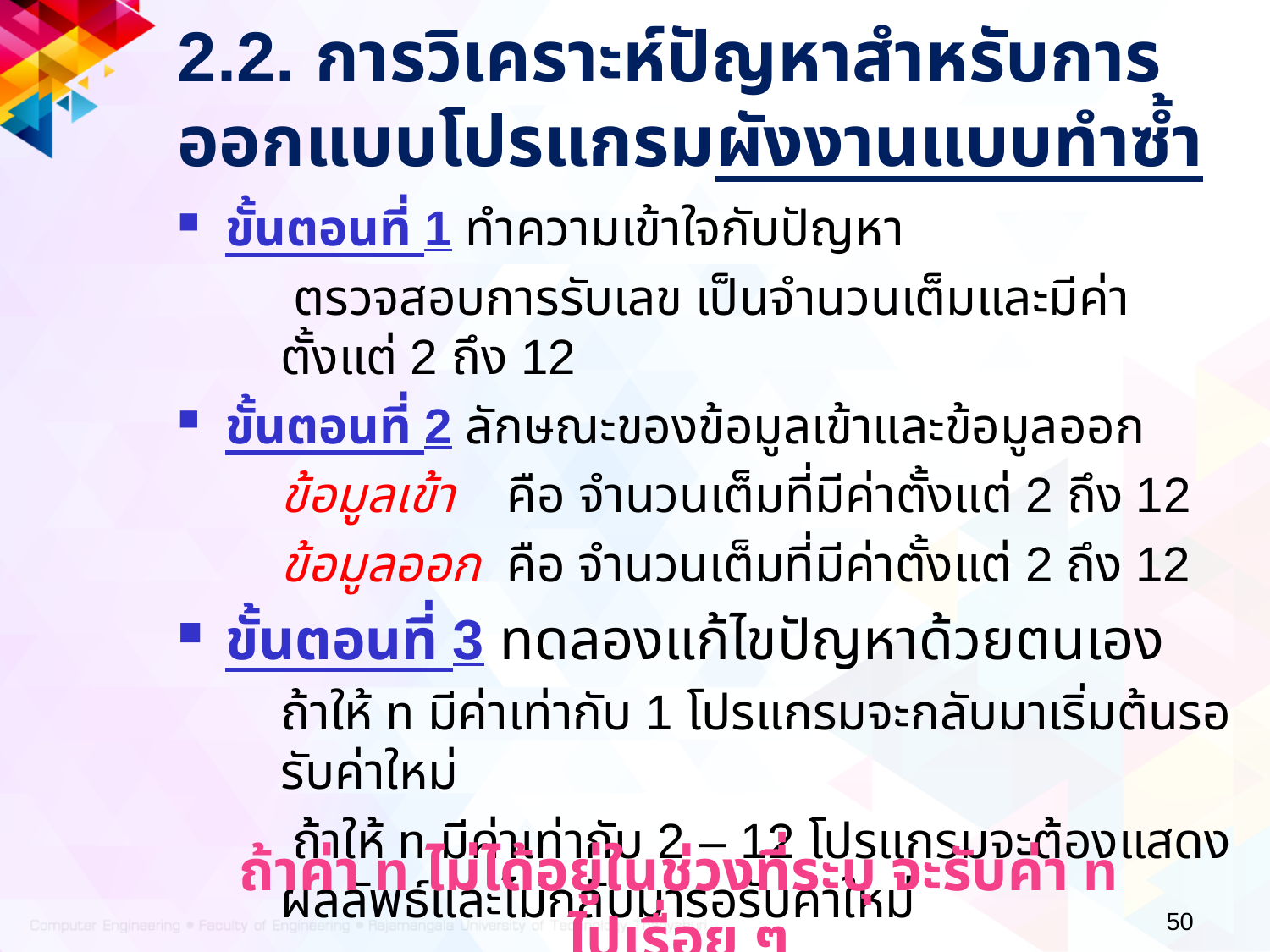

2.2. การวิเคราะห์ปัญหาสำหรับการออกแบบโปรแกรมผังงานแบบทำซ้ำ
ขั้นตอนที่ 1 ทำความเข้าใจกับปัญหา
	 ตรวจสอบการรับเลข เป็นจำนวนเต็มและมีค่าตั้งแต่ 2 ถึง 12
ขั้นตอนที่ 2 ลักษณะของข้อมูลเข้าและข้อมูลออก
	ข้อมูลเข้า    คือ จำนวนเต็มที่มีค่าตั้งแต่ 2 ถึง 12
	ข้อมูลออก  คือ จำนวนเต็มที่มีค่าตั้งแต่ 2 ถึง 12
ขั้นตอนที่ 3 ทดลองแก้ไขปัญหาด้วยตนเอง
	ถ้าให้ n มีค่าเท่ากับ 1 โปรแกรมจะกลับมาเริ่มต้นรอรับค่าใหม่
    ถ้าให้ n มีค่าเท่ากับ 2 – 12 โปรแกรมจะต้องแสดงผลลัพธ์และไม่กลับมารอรับค่าใหม่

ถ้าค่า n ไม่ได้อยู่ในช่วงที่ระบุ จะรับค่า n ไปเรื่อย ๆ
50